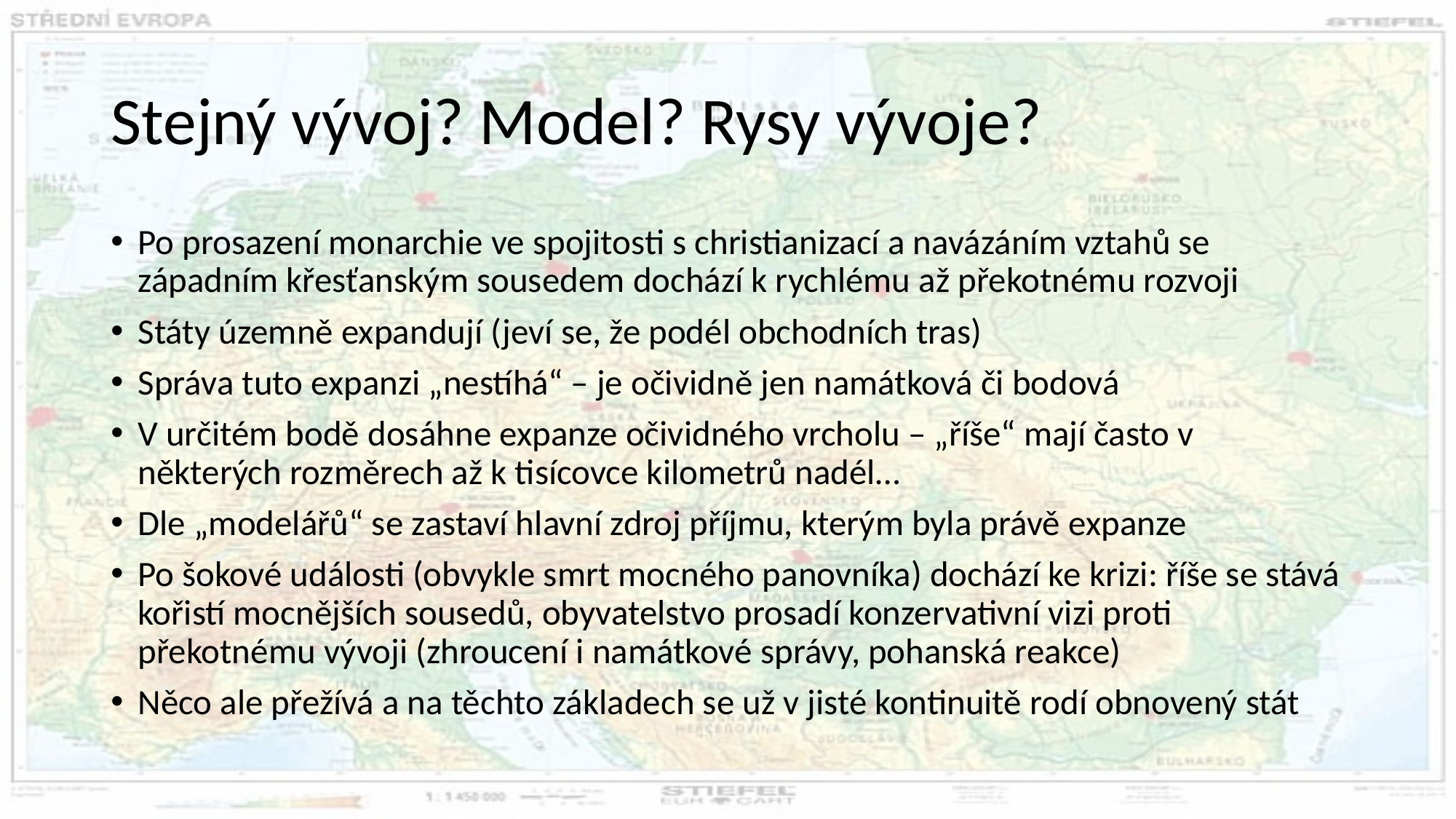

# Stejný vývoj? Model? Rysy vývoje?
Po prosazení monarchie ve spojitosti s christianizací a navázáním vztahů se západním křesťanským sousedem dochází k rychlému až překotnému rozvoji
Státy územně expandují (jeví se, že podél obchodních tras)
Správa tuto expanzi „nestíhá“ – je očividně jen namátková či bodová
V určitém bodě dosáhne expanze očividného vrcholu – „říše“ mají často v některých rozměrech až k tisícovce kilometrů nadél…
Dle „modelářů“ se zastaví hlavní zdroj příjmu, kterým byla právě expanze
Po šokové události (obvykle smrt mocného panovníka) dochází ke krizi: říše se stává kořistí mocnějších sousedů, obyvatelstvo prosadí konzervativní vizi proti překotnému vývoji (zhroucení i namátkové správy, pohanská reakce)
Něco ale přežívá a na těchto základech se už v jisté kontinuitě rodí obnovený stát